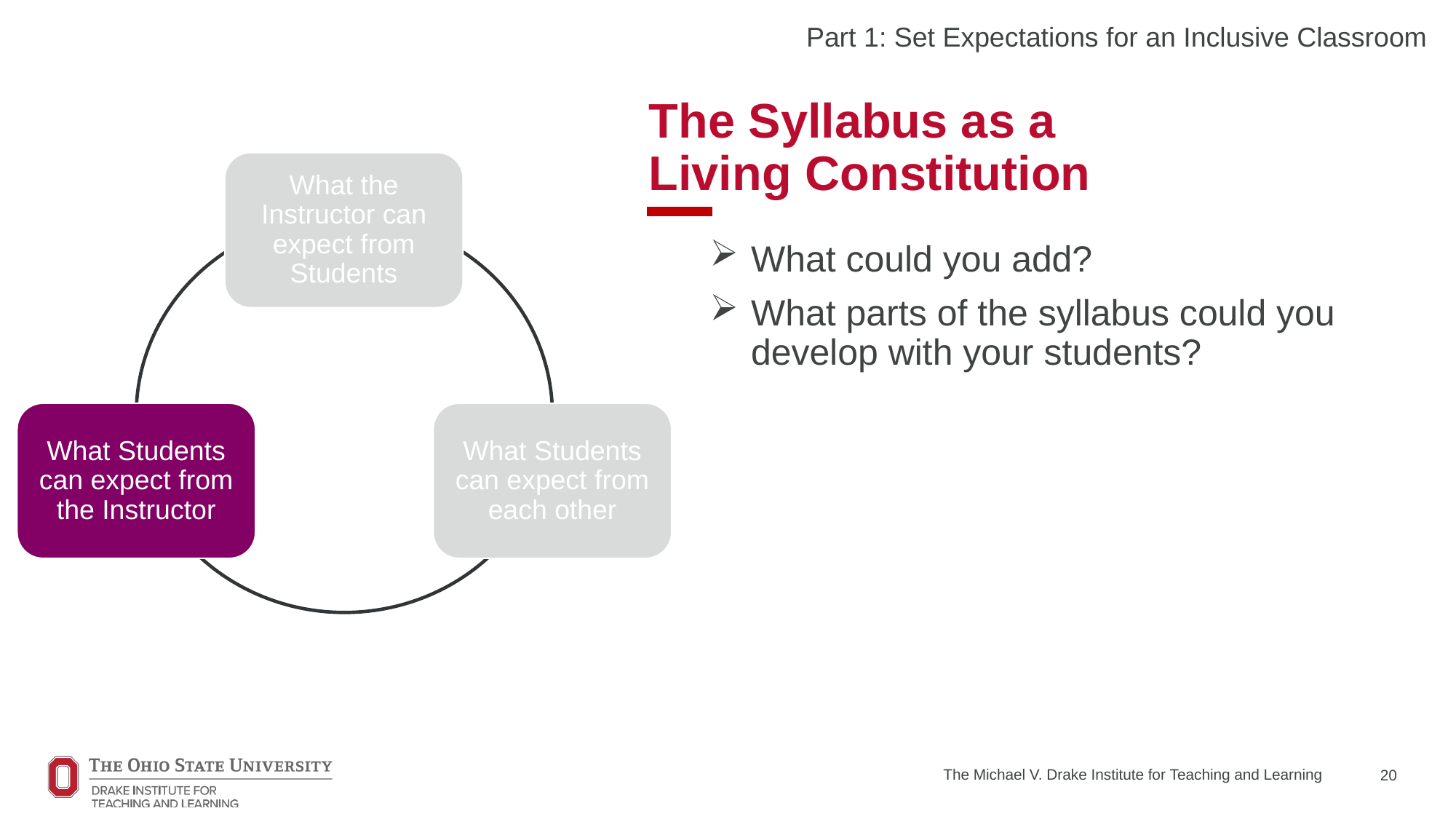

Part 1: Set Expectations for an Inclusive Classroom
# The Syllabus as a Living Constitution
What the Instructor can expect from Students

What Students can expect from the Instructor
What Students can expect from each other
What could you add?
What parts of the syllabus could you develop with your students?

The Michael V. Drake Institute for Teaching and Learning
20